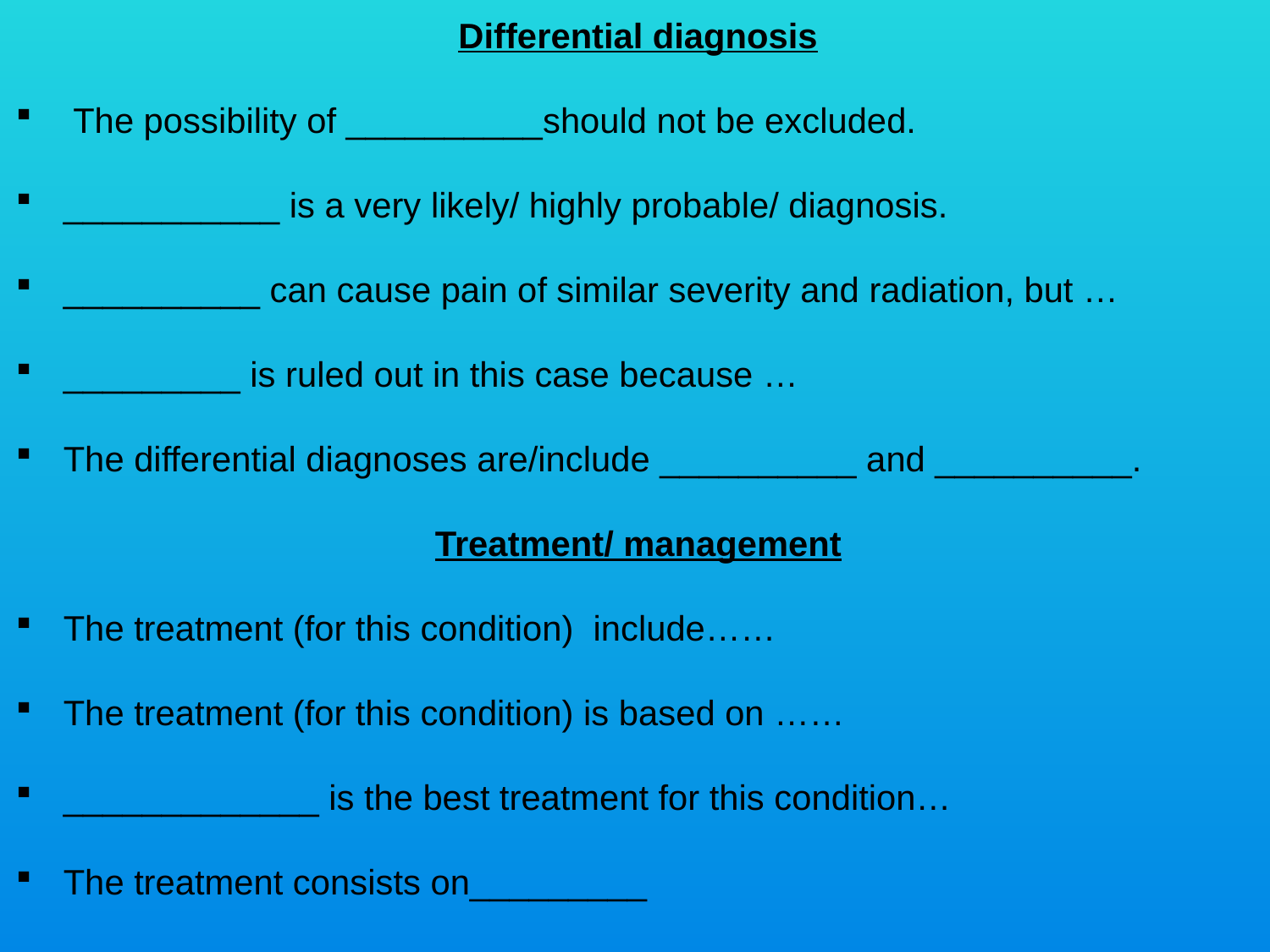

Differential diagnosis

 The possibility of __________should not be excluded.

___________ is a very likely/ highly probable/ diagnosis.

__________ can cause pain of similar severity and radiation, but …

_________ is ruled out in this case because …

The differential diagnoses are/include __________ and __________.

Treatment/ management

The treatment (for this condition)  include……

The treatment (for this condition) is based on ……

_____________ is the best treatment for this condition…

The treatment consists on_________